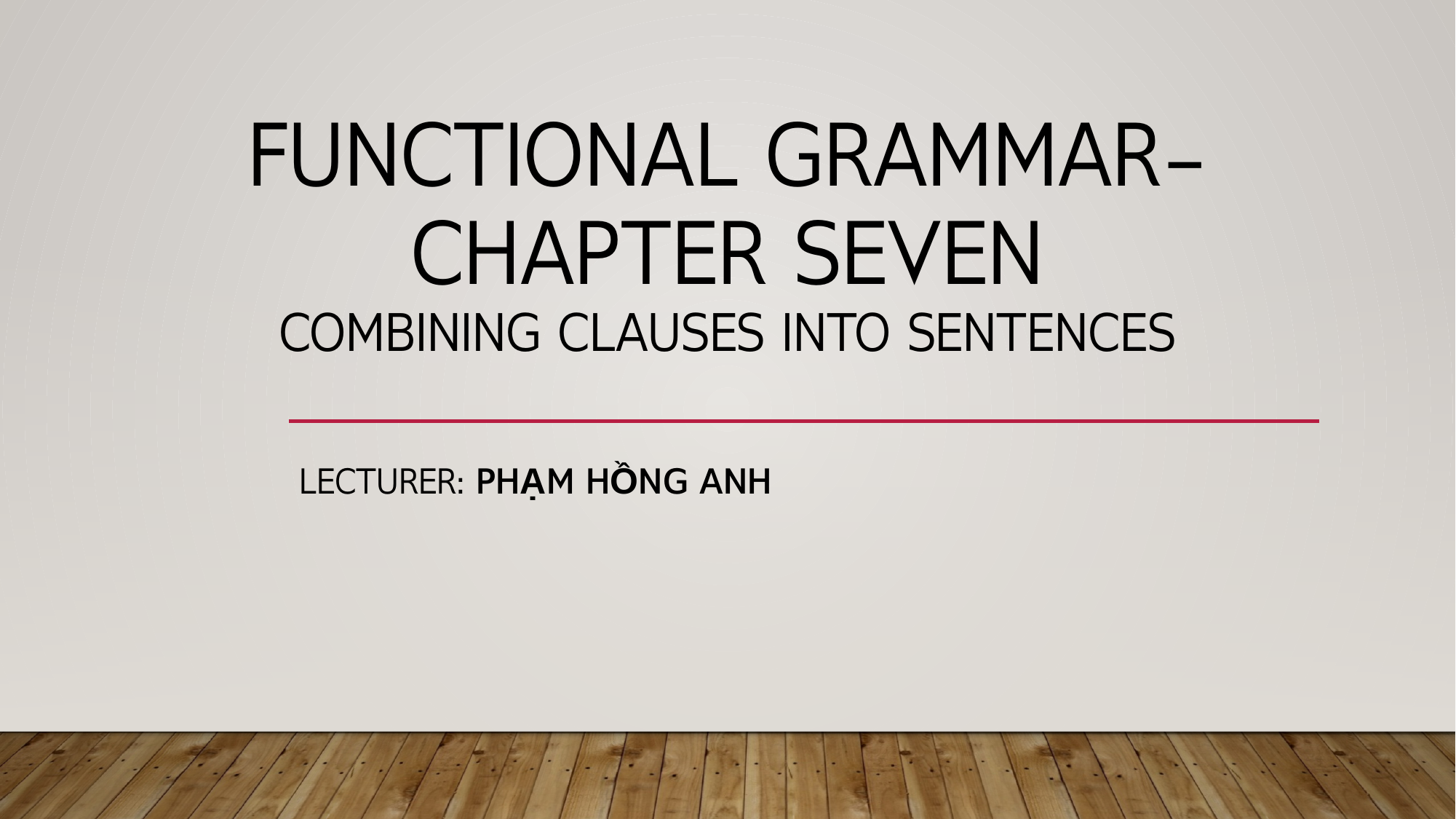

# FUNCTIONAL GRAMMAR– chapter SEVEN COMBINING CLAUSES INTO SENTENCES
lecturer: Phạm hồng anh